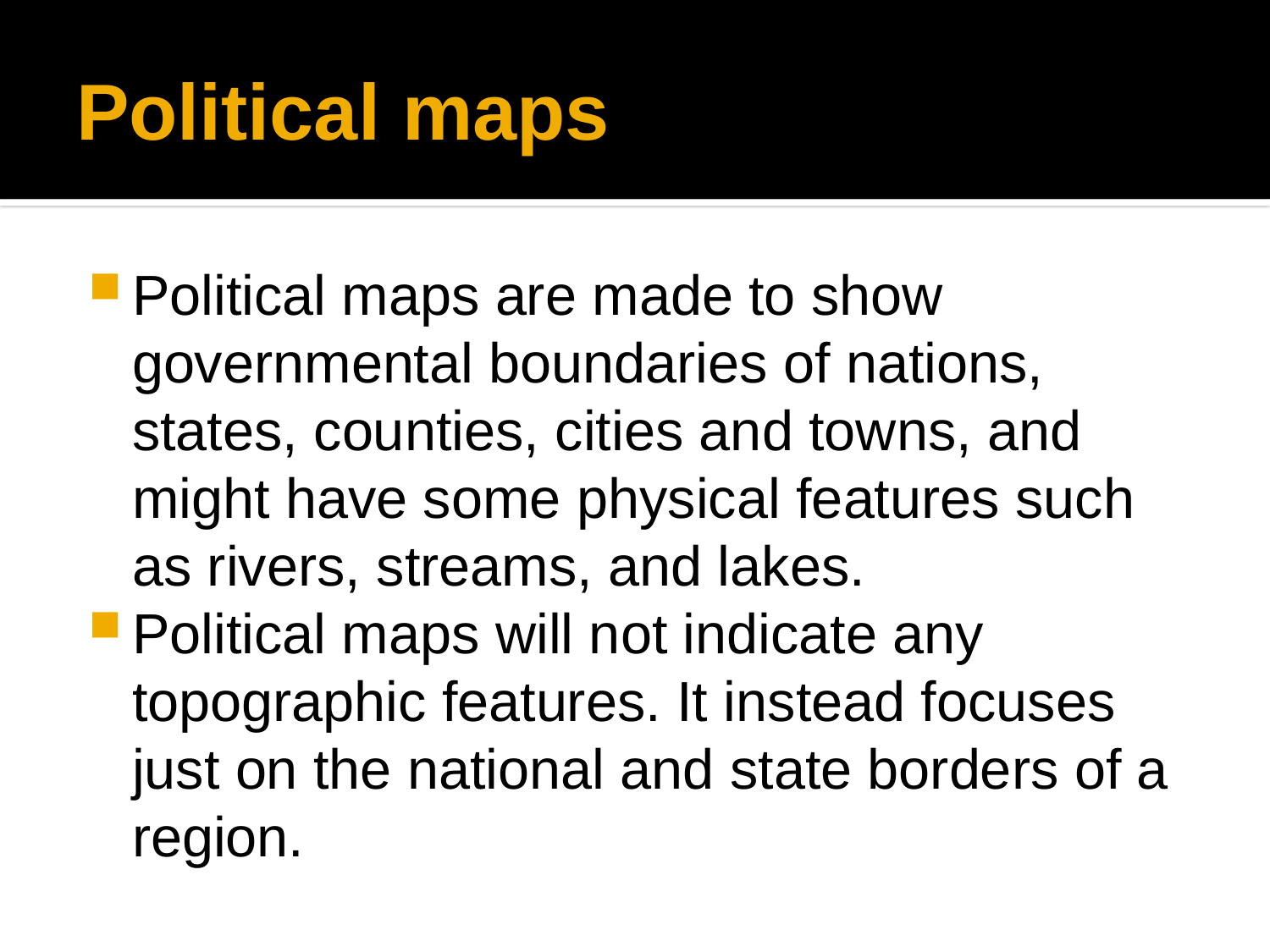

# Political maps
Political maps are made to show governmental boundaries of nations, states, counties, cities and towns, and might have some physical features such as rivers, streams, and lakes.
Political maps will not indicate any topographic features. It instead focuses just on the national and state borders of a region.